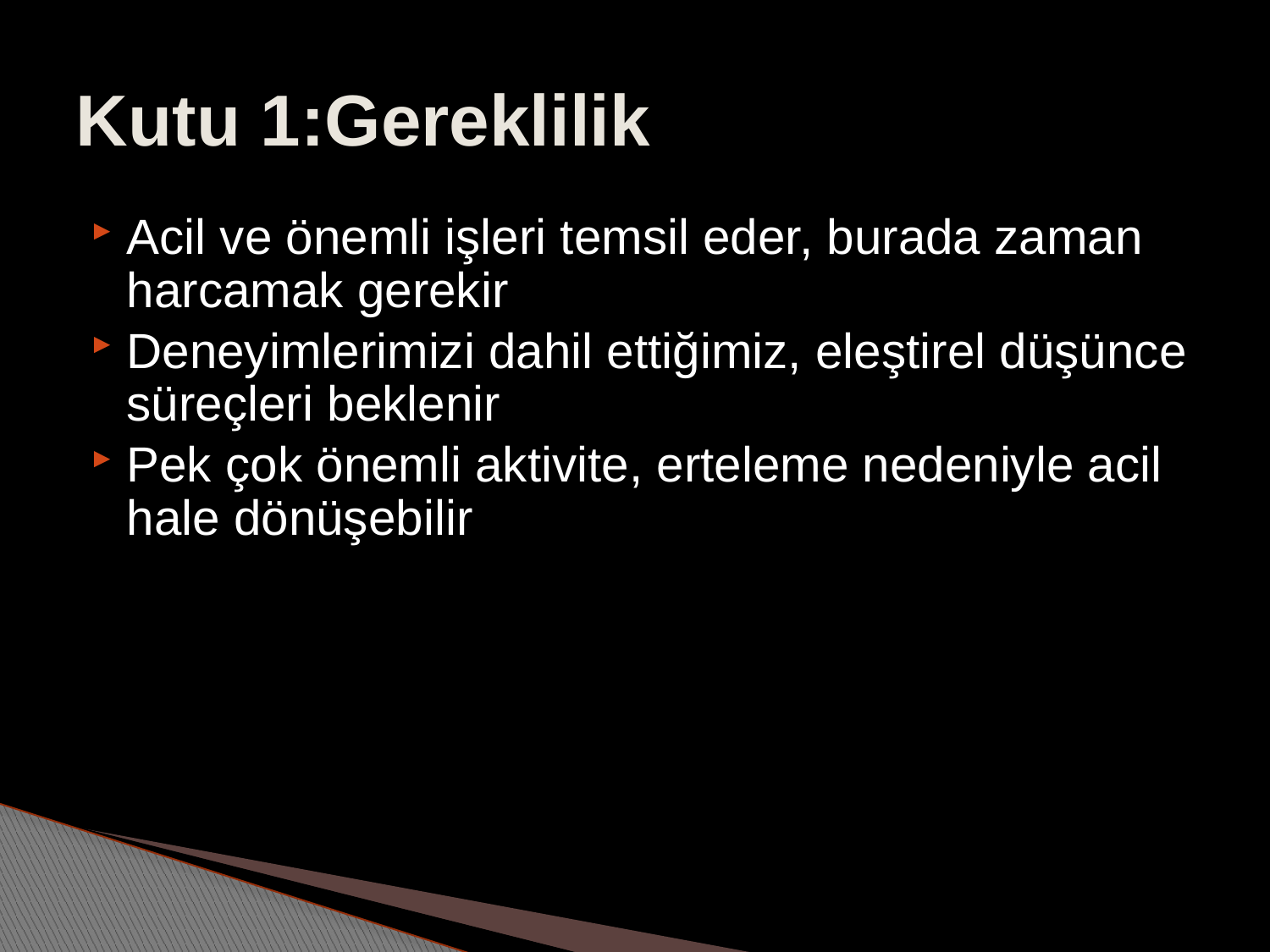

# Kutu 1:Gereklilik

Acil ve önemli işleri temsil eder, burada zaman harcamak gerekir
Deneyimlerimizi dahil ettiğimiz, eleştirel düşünce süreçleri beklenir
Pek çok önemli aktivite, erteleme nedeniyle acil hale dönüşebilir